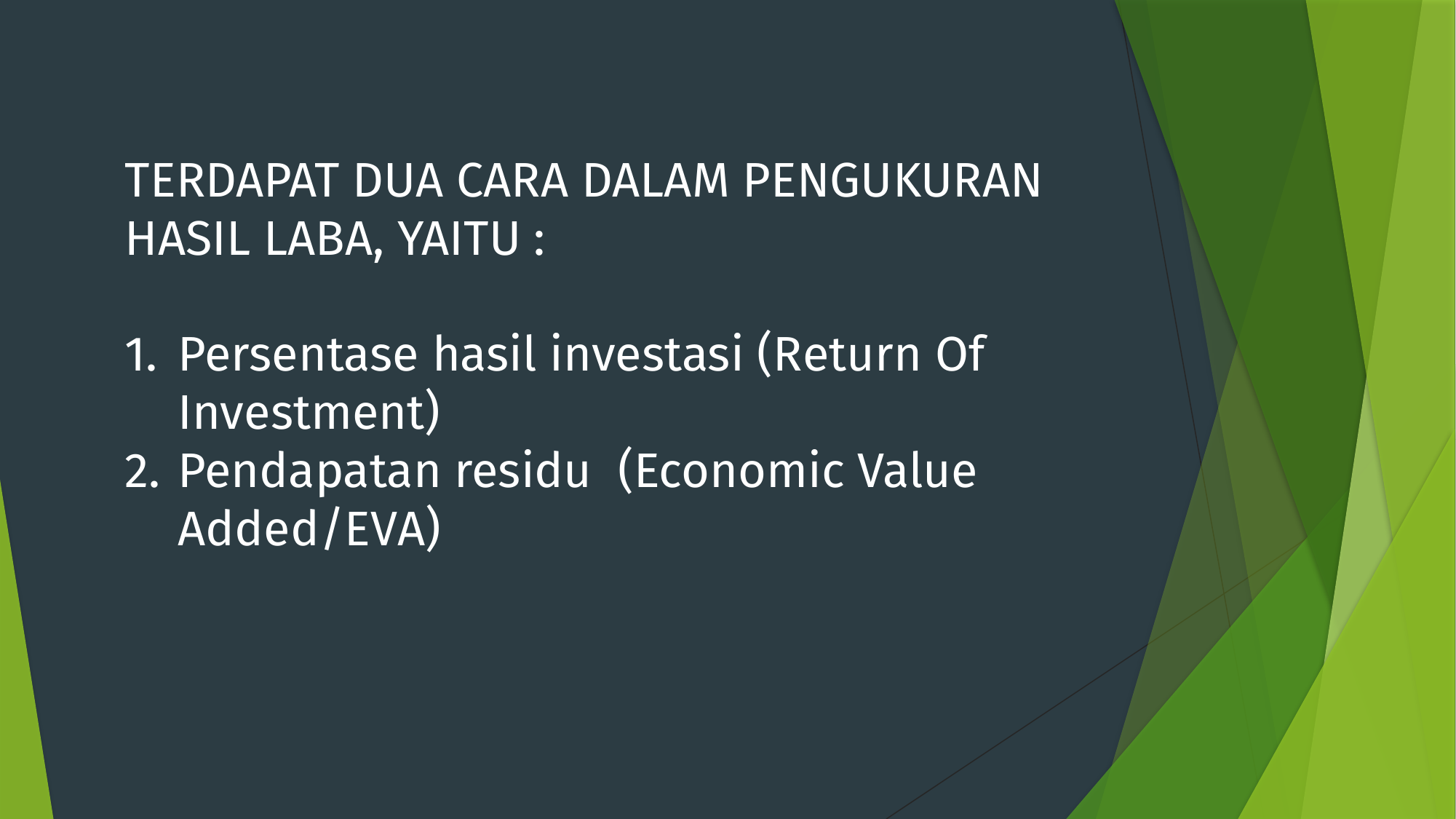

TERDAPAT DUA CARA DALAM PENGUKURAN HASIL LABA, YAITU :

Persentase hasil investasi (Return Of Investment)
Pendapatan residu  (Economic Value Added/EVA)